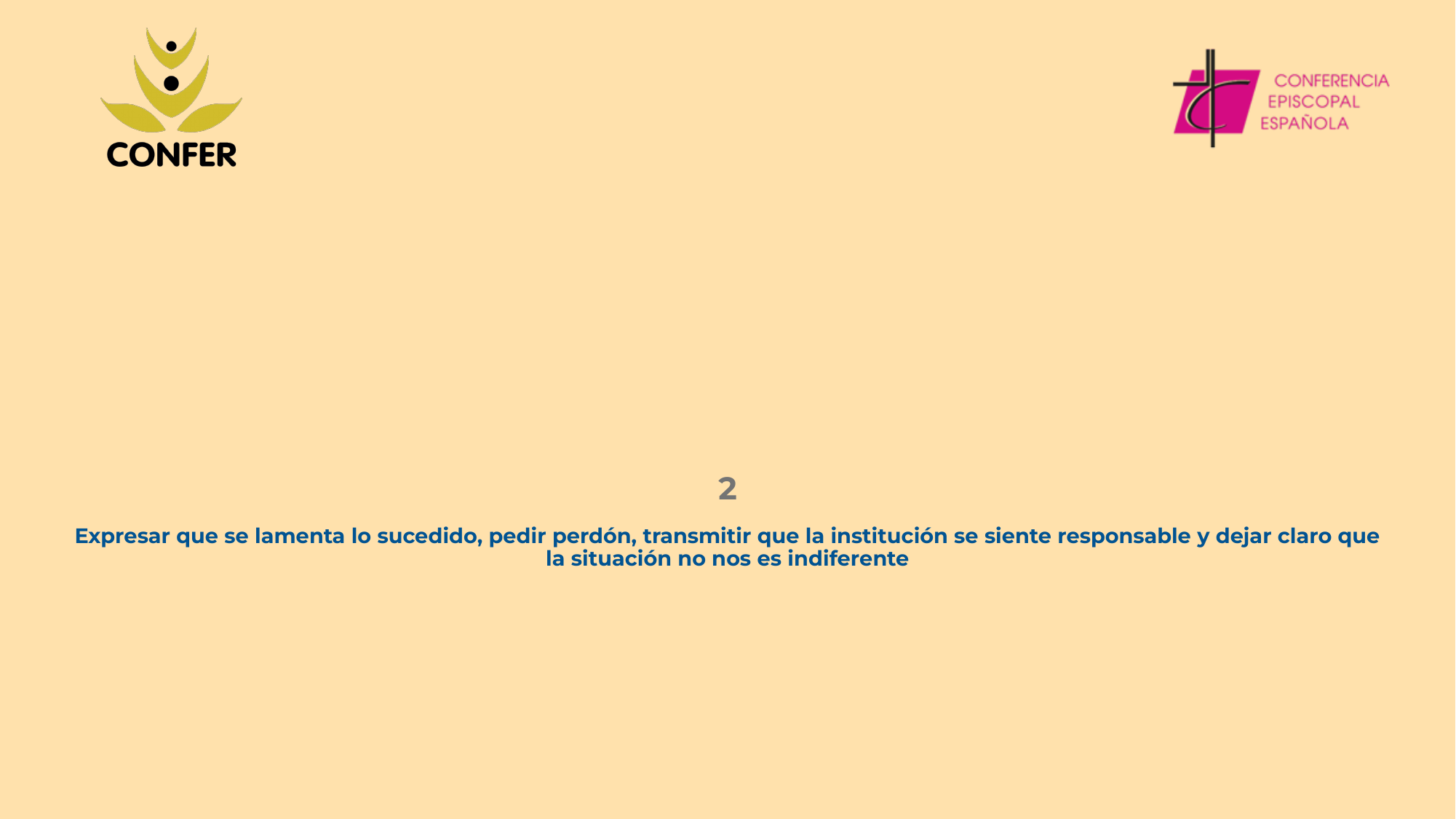

# 2 Expresar que se lamenta lo sucedido, pedir perdón, transmitir que la institución se siente responsable y dejar claro que la situación no nos es indiferente